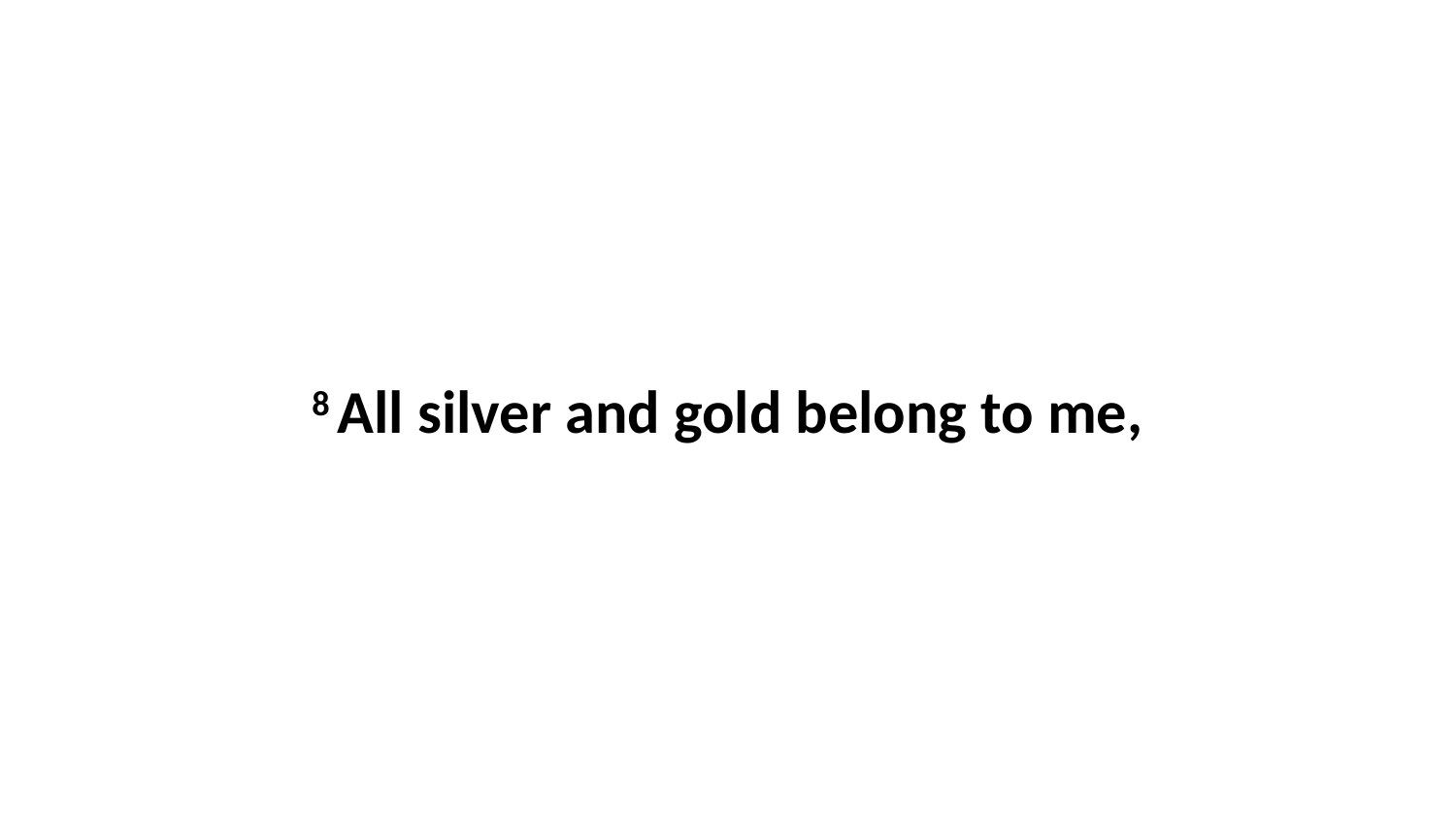

8 All silver and gold belong to me,